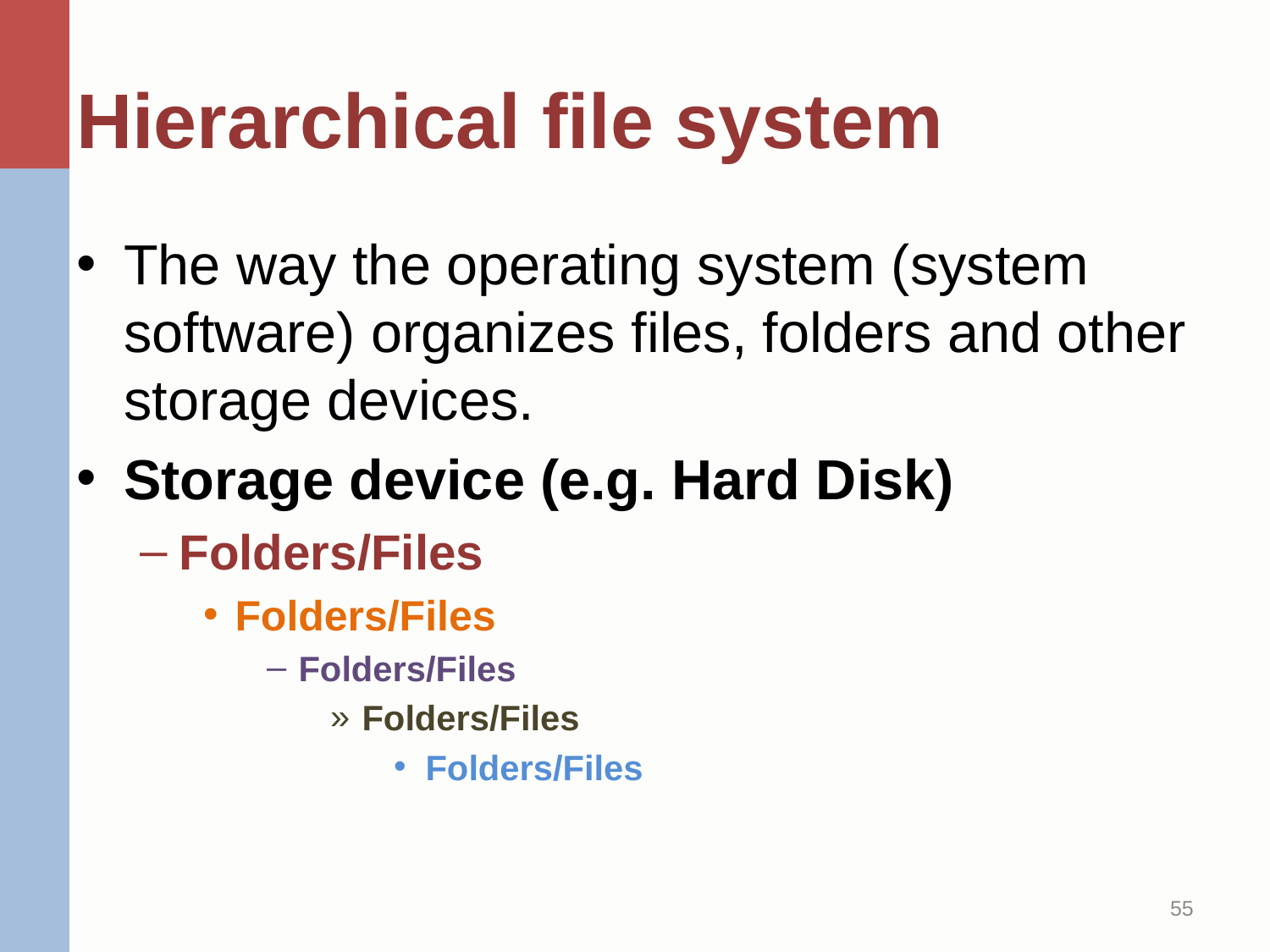

# Hierarchical file system
The way the operating system (system software) organizes files, folders and other storage devices.
Storage device (e.g. Hard Disk)
Folders/Files
Folders/Files
Folders/Files
Folders/Files
Folders/Files

55